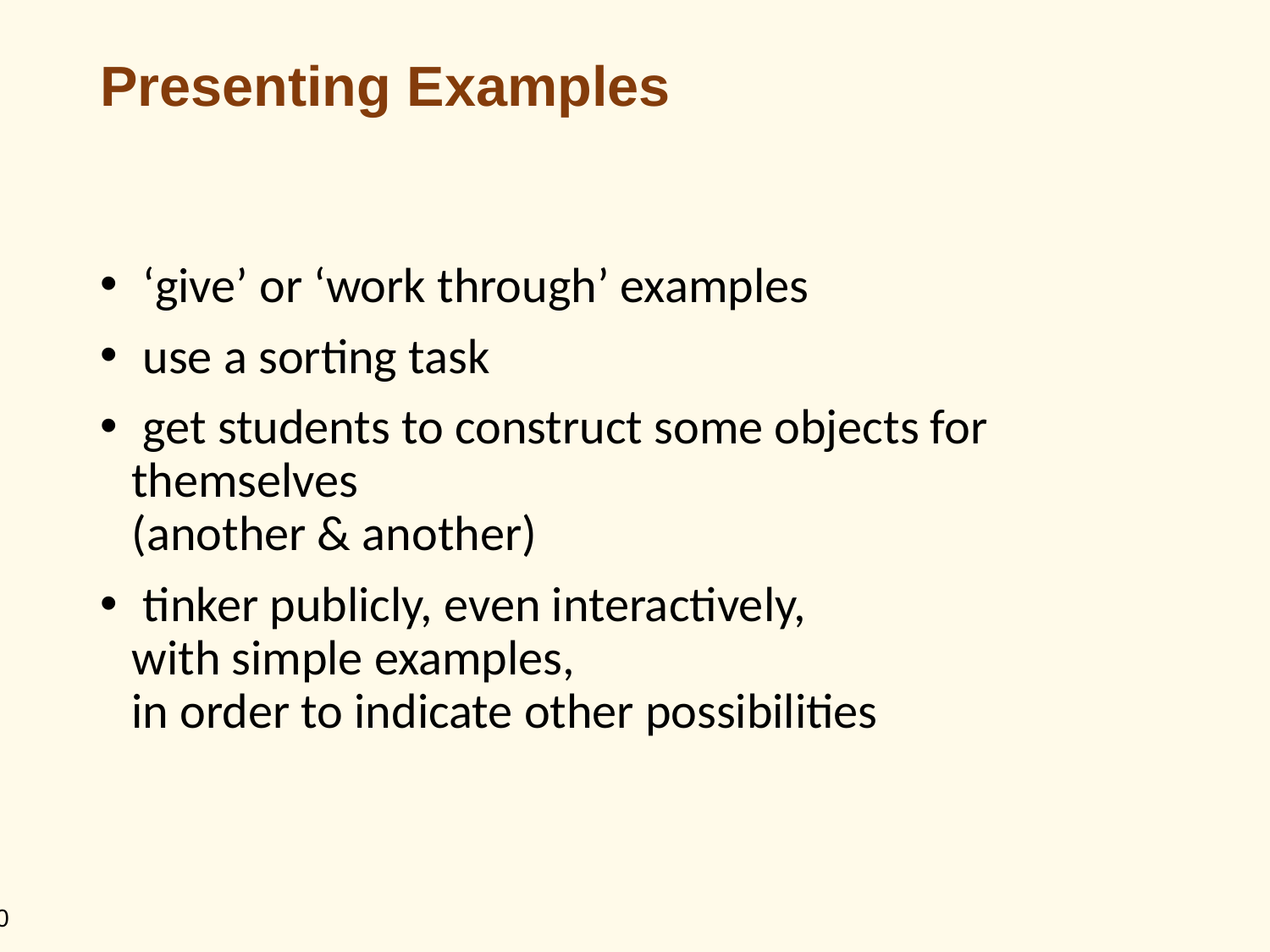

# Presenting Examples
 ‘give’ or ‘work through’ examples
 use a sorting task
 get students to construct some objects for themselves
(another & another)
 tinker publicly, even interactively,
with simple examples,
in order to indicate other possibilities